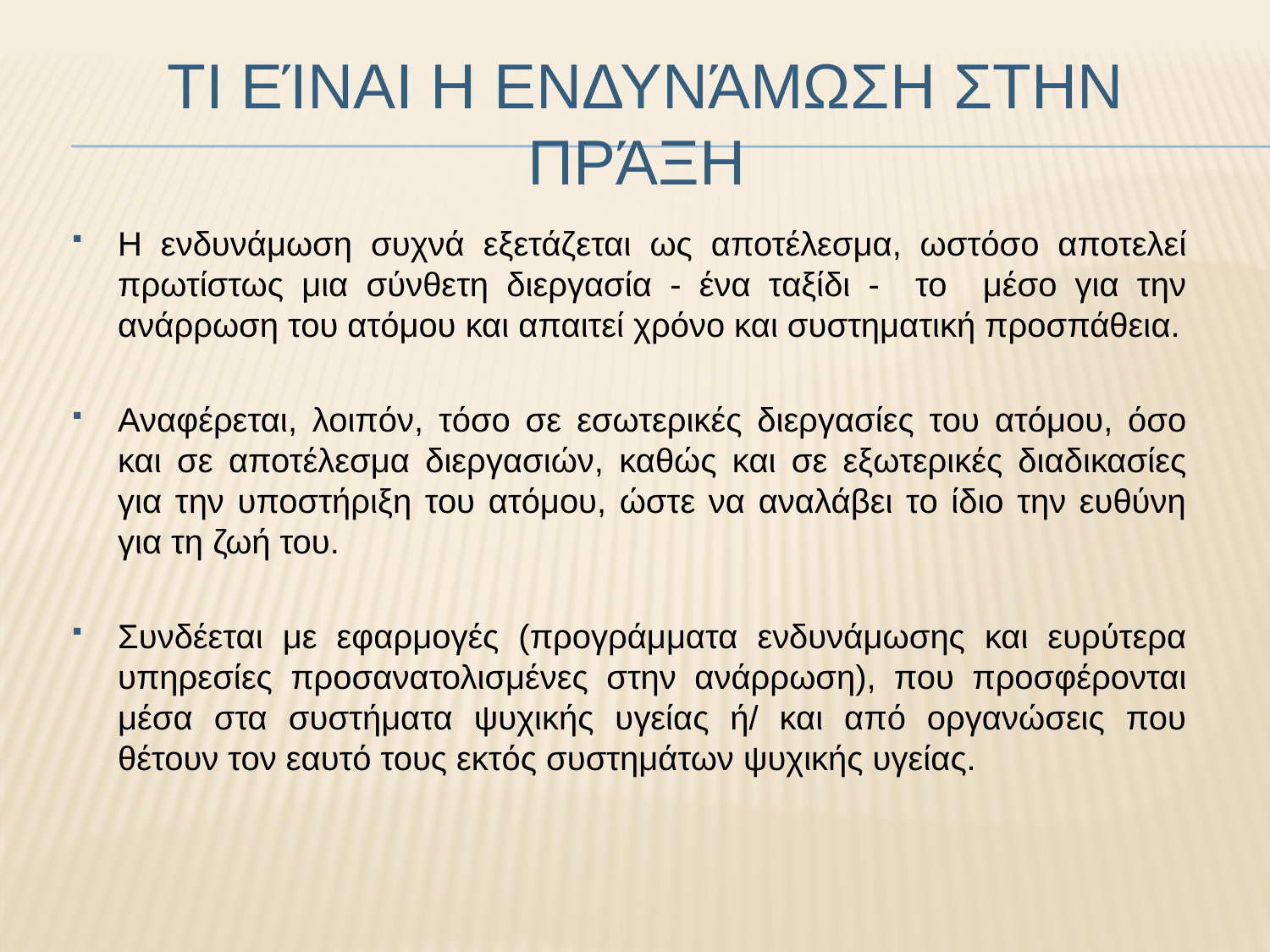

# Τι είναι η ενδυνάμωση στην πράξη
Η ενδυνάμωση συχνά εξετάζεται ως αποτέλεσμα, ωστόσο αποτελεί πρωτίστως μια σύνθετη διεργασία - ένα ταξίδι -  το  μέσο για την ανάρρωση του ατόμου και απαιτεί χρόνο και συστηματική προσπάθεια.

Αναφέρεται, λοιπόν, τόσο σε εσωτερικές διεργασίες του ατόμου, όσο και σε αποτέλεσμα διεργασιών, καθώς και σε εξωτερικές διαδικασίες για την υποστήριξη του ατόμου, ώστε να αναλάβει το ίδιο την ευθύνη για τη ζωή του.

Συνδέεται με εφαρμογές (προγράμματα ενδυνάμωσης και ευρύτερα υπηρεσίες προσανατολισμένες στην ανάρρωση), που προσφέρονται μέσα στα συστήματα ψυχικής υγείας ή/ και από οργανώσεις που θέτουν τον εαυτό τους εκτός συστημάτων ψυχικής υγείας.